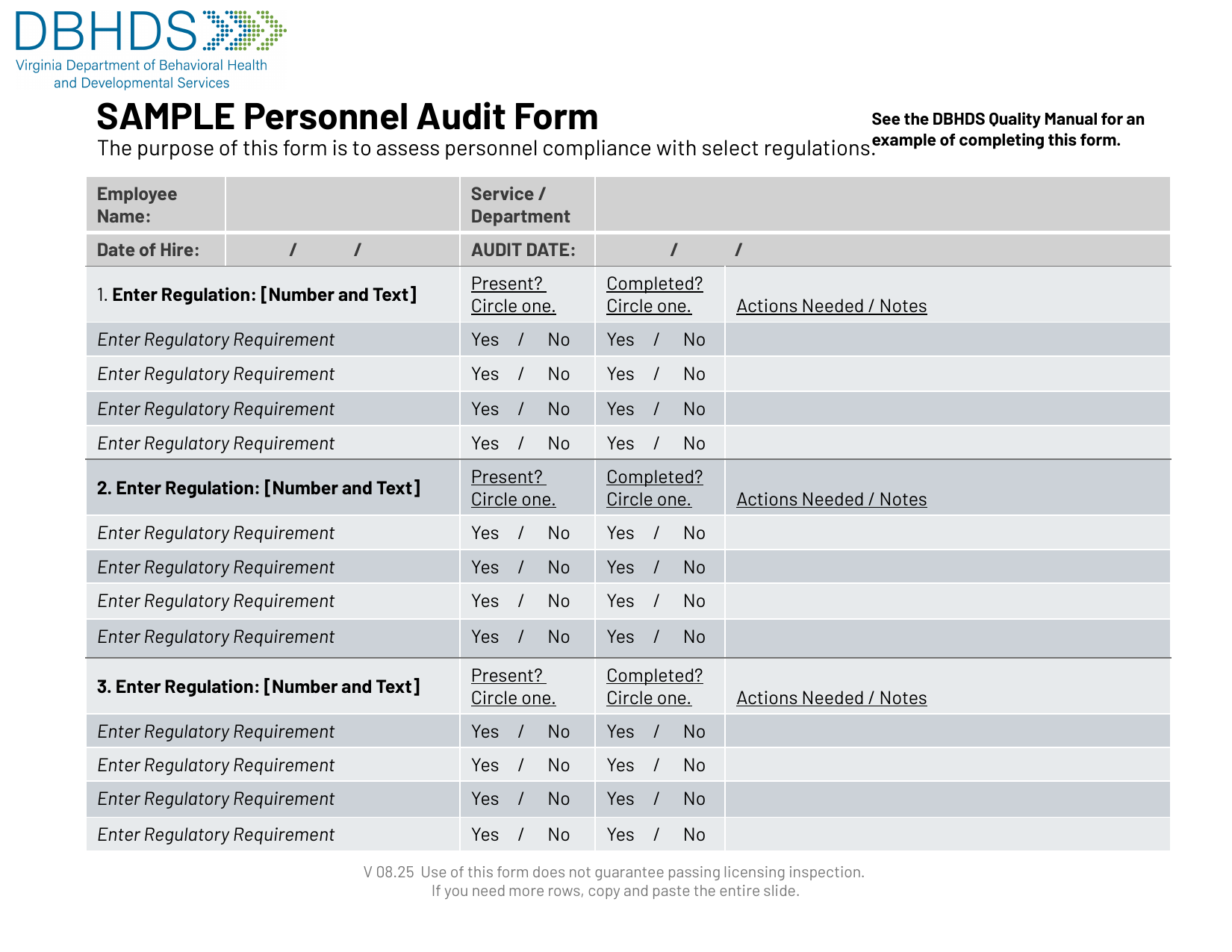

# SAMPLE Personnel Audit Form The purpose of this form is to assess personnel compliance with select regulations.
See the DBHDS Quality Manual for an example of completing this form.
| Employee Name: |  | Service / Department |  |  |
| --- | --- | --- | --- | --- |
| Date of Hire: | / / | AUDIT DATE: | / / |  |
| 1. Enter Regulation: [Number and Text] |  | Present? Circle one. | Completed? Circle one. | Actions Needed / Notes |
| Enter Regulatory Requirement |  | Yes / No | Yes / No |  |
| Enter Regulatory Requirement |  | Yes / No | Yes / No |  |
| Enter Regulatory Requirement |  | Yes / No | Yes / No |  |
| Enter Regulatory Requirement |  | Yes / No | Yes / No |  |
| 2. Enter Regulation: [Number and Text] |  | Present? Circle one. | Completed? Circle one. | Actions Needed / Notes |
| Enter Regulatory Requirement |  | Yes / No | Yes / No |  |
| Enter Regulatory Requirement |  | Yes / No | Yes / No |  |
| Enter Regulatory Requirement |  | Yes / No | Yes / No |  |
| Enter Regulatory Requirement |  | Yes / No | Yes / No |  |
| 3. Enter Regulation: [Number and Text] |  | Present? Circle one. | Completed? Circle one. | Actions Needed / Notes |
| Enter Regulatory Requirement |  | Yes / No | Yes / No |  |
| Enter Regulatory Requirement |  | Yes / No | Yes / No |  |
| Enter Regulatory Requirement |  | Yes / No | Yes / No |  |
| Enter Regulatory Requirement |  | Yes / No | Yes / No |  |